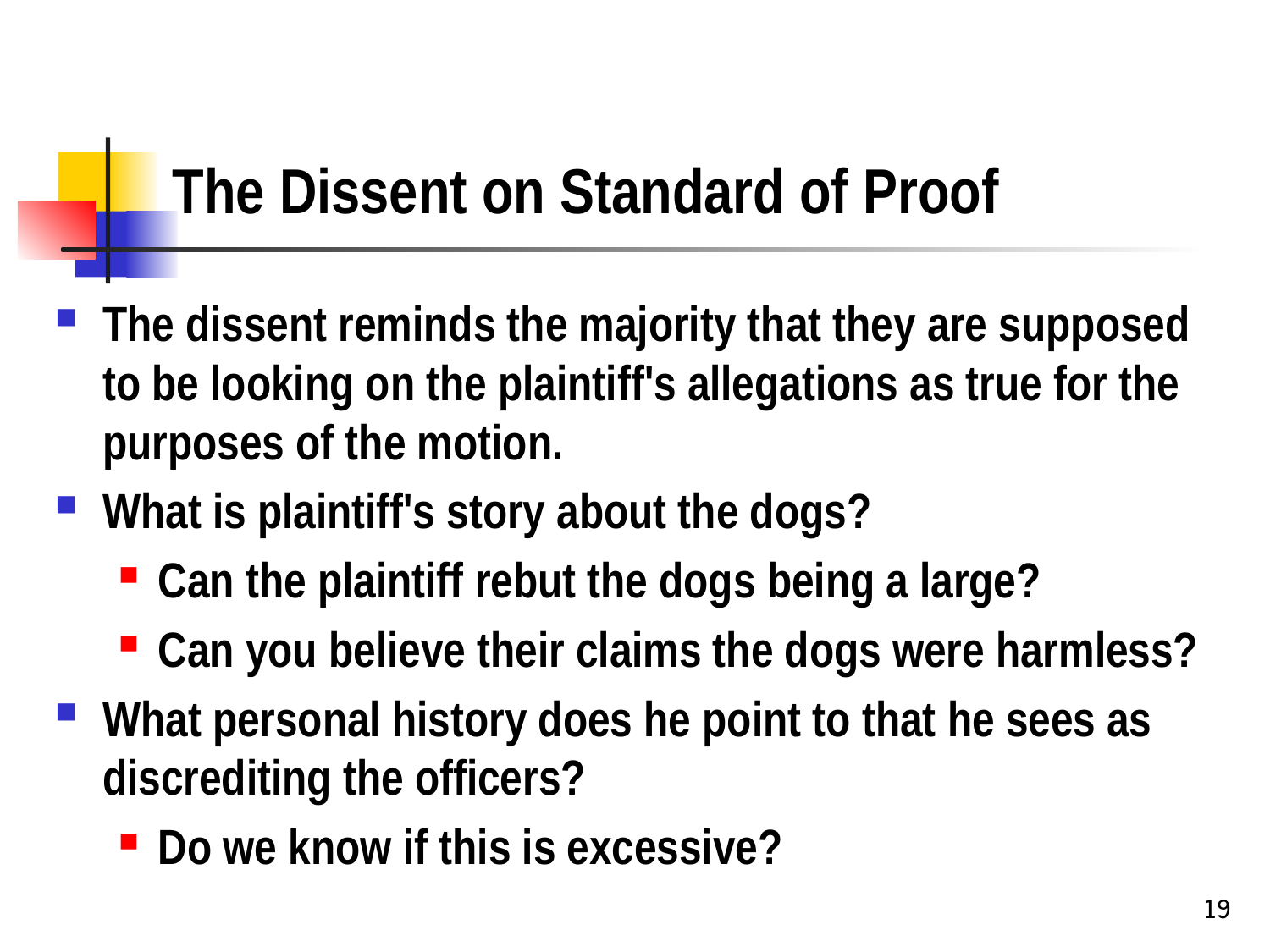

# The Dissent on Standard of Proof
The dissent reminds the majority that they are supposed to be looking on the plaintiff's allegations as true for the purposes of the motion.
What is plaintiff's story about the dogs?
Can the plaintiff rebut the dogs being a large?
Can you believe their claims the dogs were harmless?
What personal history does he point to that he sees as discrediting the officers?
Do we know if this is excessive?
19